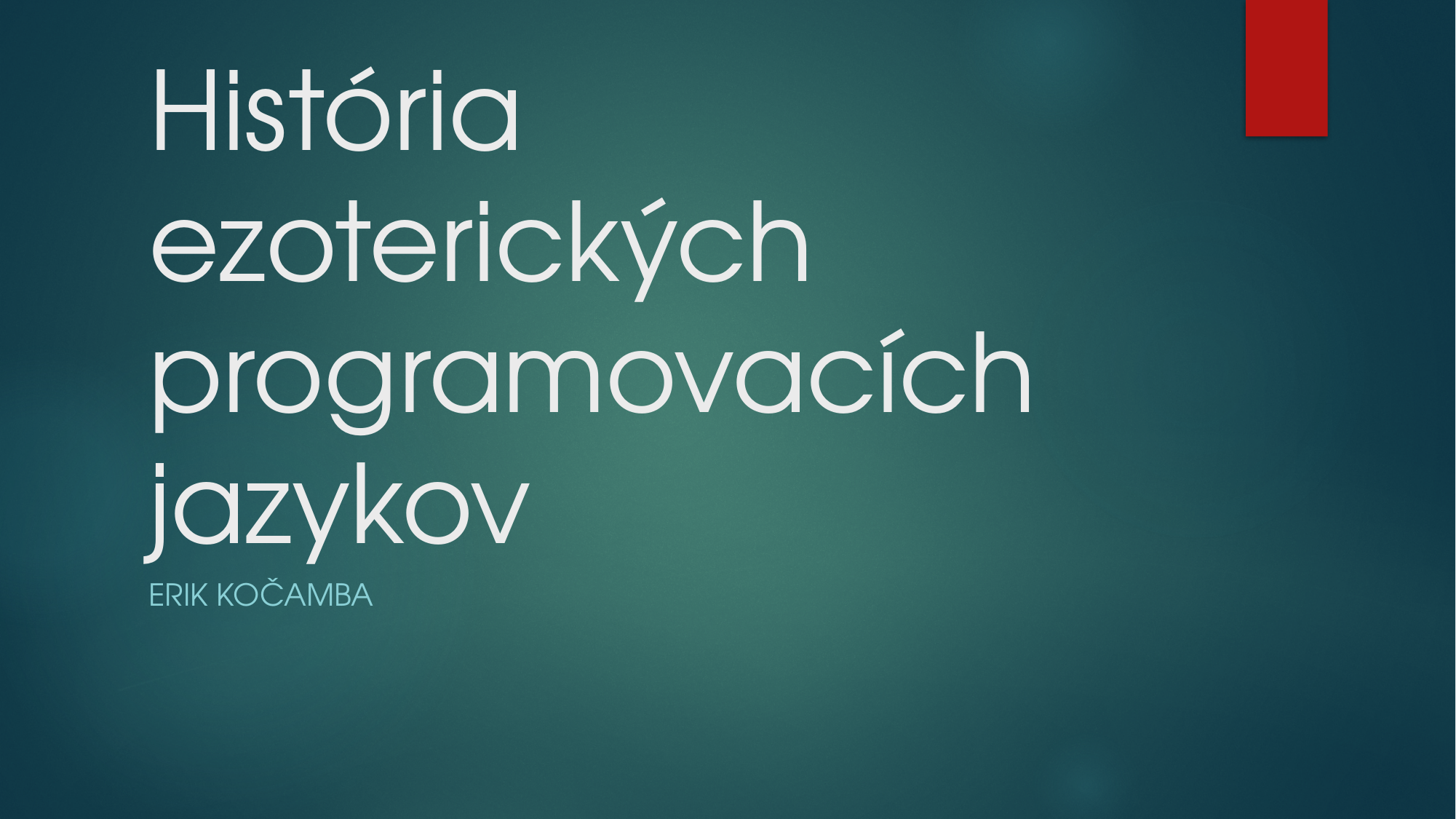

# História ezoterických programovacích jazykov
Erik Kočamba